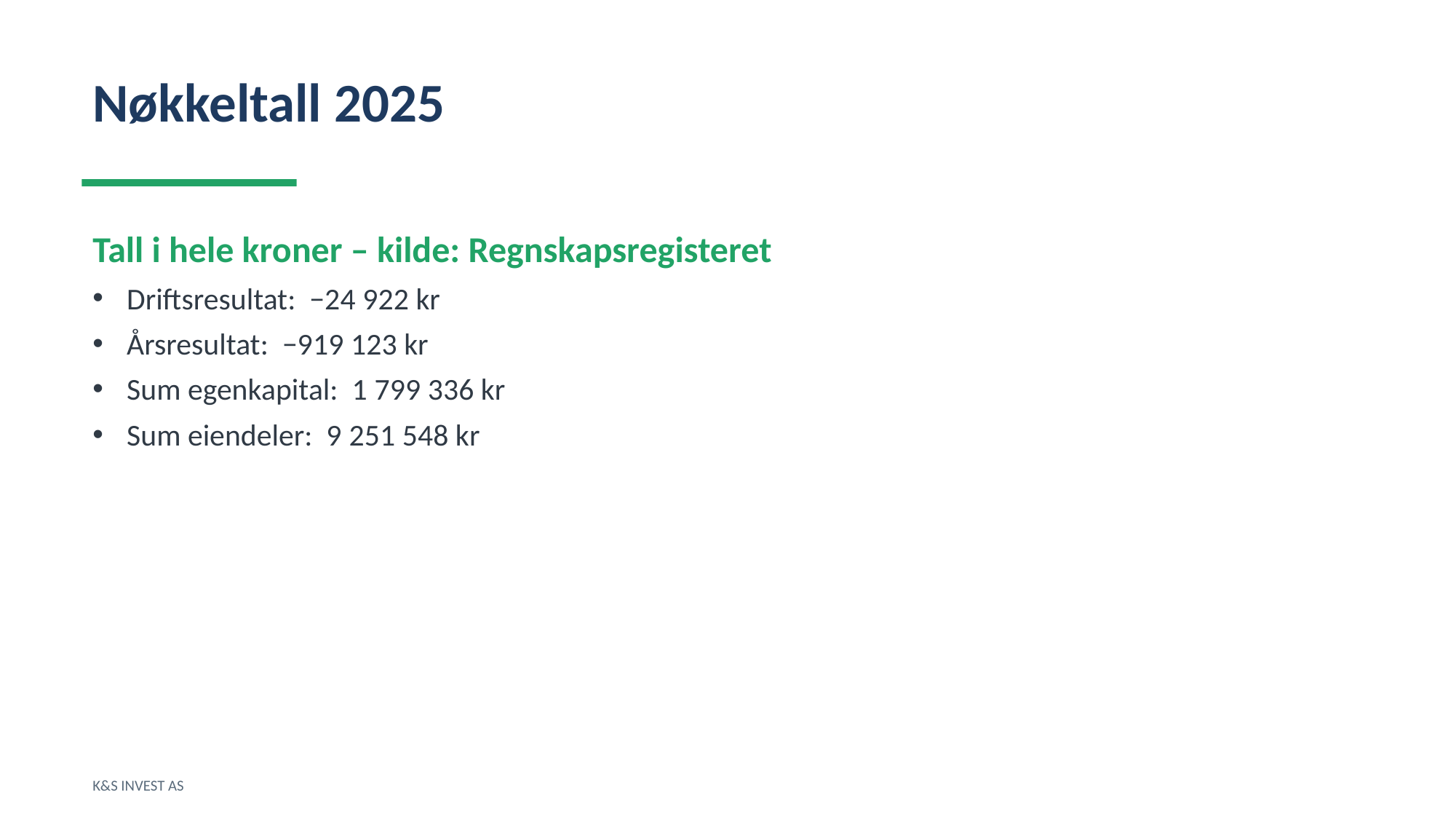

Nøkkeltall 2025

Tall i hele kroner – kilde: Regnskapsregisteret
Driftsresultat:  −24 922 kr
Årsresultat:  −919 123 kr
Sum egenkapital:  1 799 336 kr
Sum eiendeler:  9 251 548 kr
K&S INVEST AS